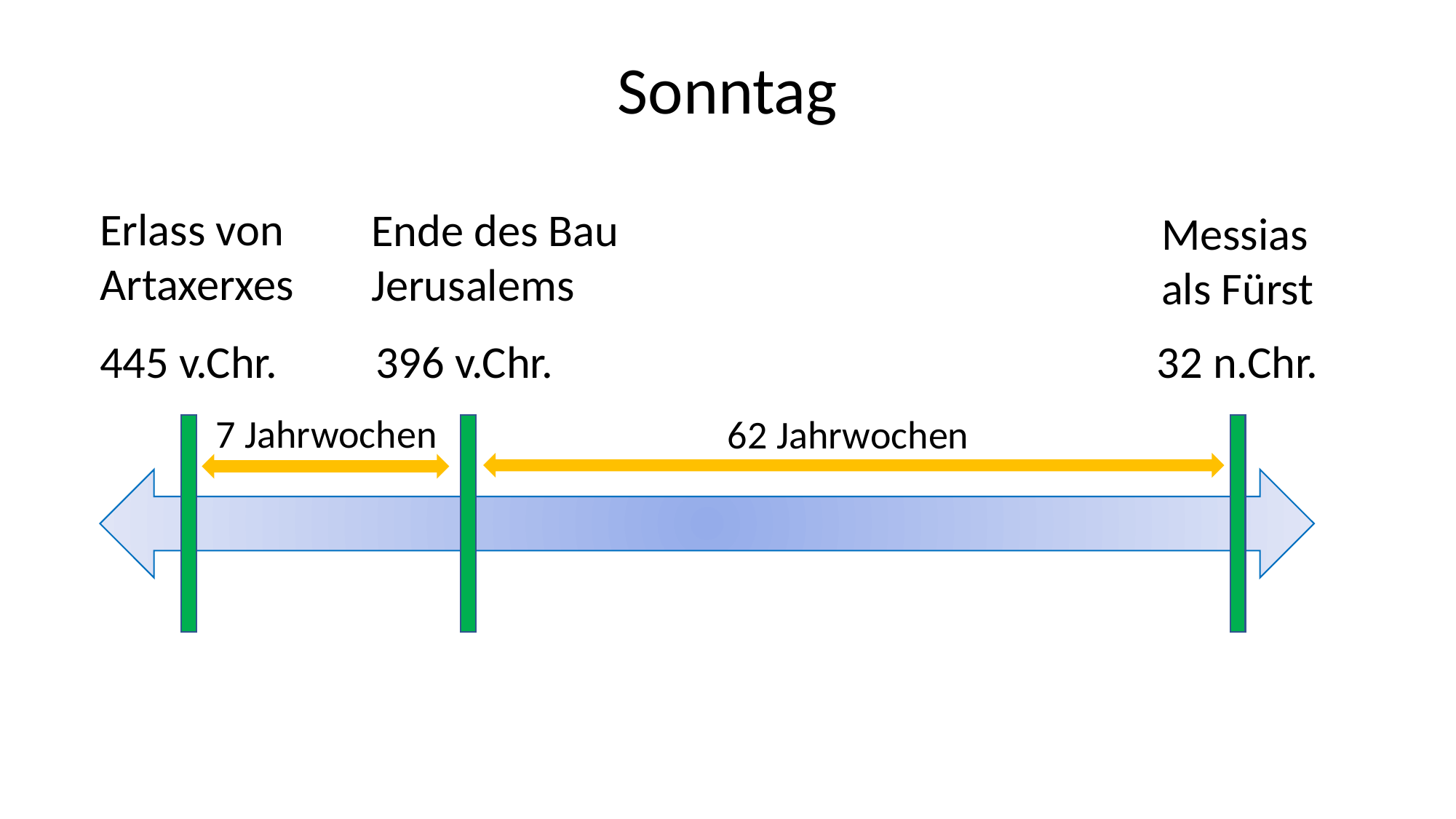

# Sonntag
Erlass von
Artaxerxes
Ende des Bau
Jerusalems
Messias
als Fürst
445 v.Chr.
396 v.Chr.
32 n.Chr.

7 Jahrwochen
62 Jahrwochen